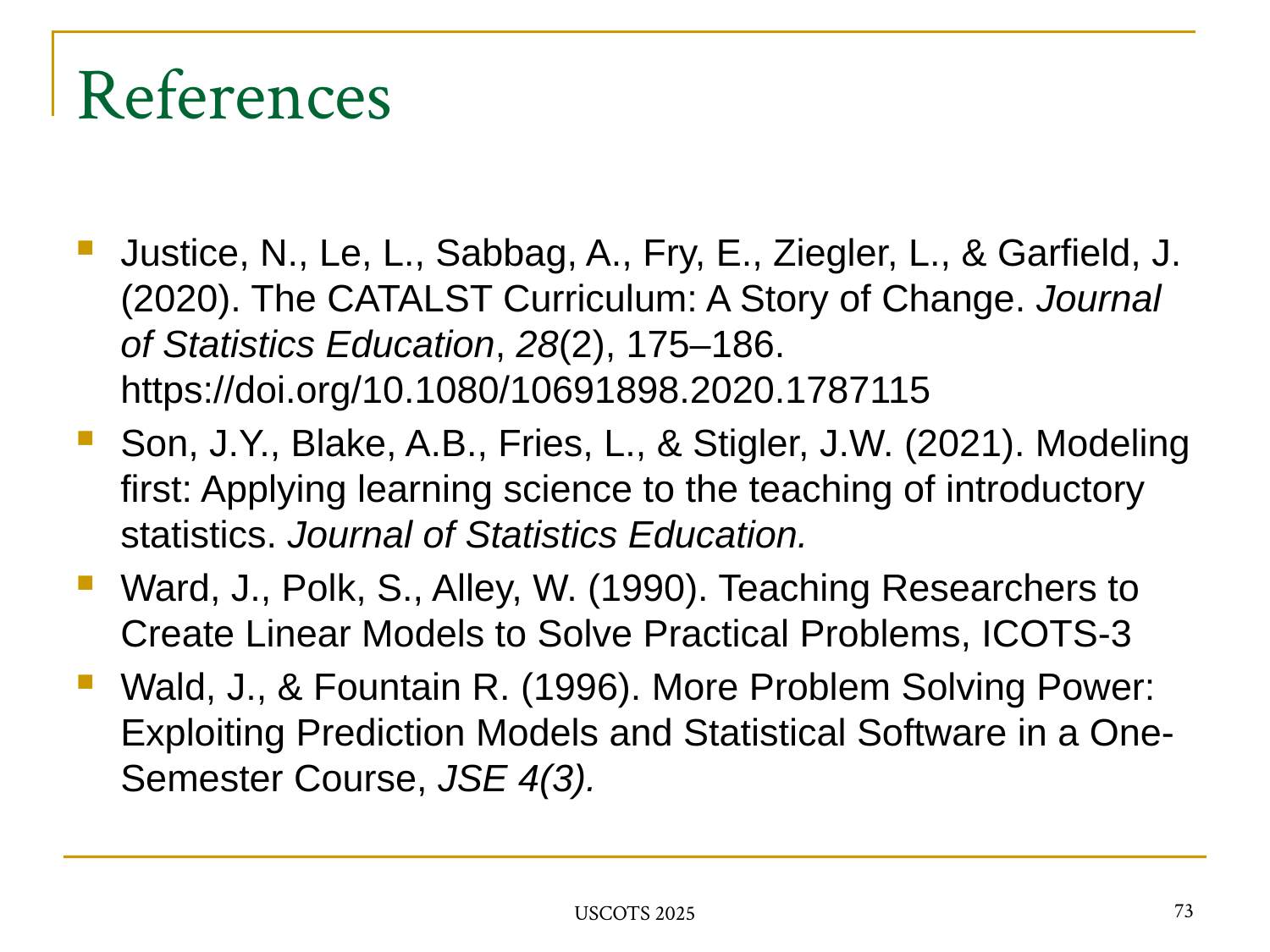

# References
Justice, N., Le, L., Sabbag, A., Fry, E., Ziegler, L., & Garfield, J. (2020). The CATALST Curriculum: A Story of Change. Journal of Statistics Education, 28(2), 175–186. https://doi.org/10.1080/10691898.2020.1787115
Son, J.Y., Blake, A.B., Fries, L., & Stigler, J.W. (2021). Modeling first: Applying learning science to the teaching of introductory statistics. Journal of Statistics Education.
Ward, J., Polk, S., Alley, W. (1990). Teaching Researchers to Create Linear Models to Solve Practical Problems, ICOTS-3
Wald, J., & Fountain R. (1996). More Problem Solving Power: Exploiting Prediction Models and Statistical Software in a One-Semester Course, JSE 4(3).
73
USCOTS 2025